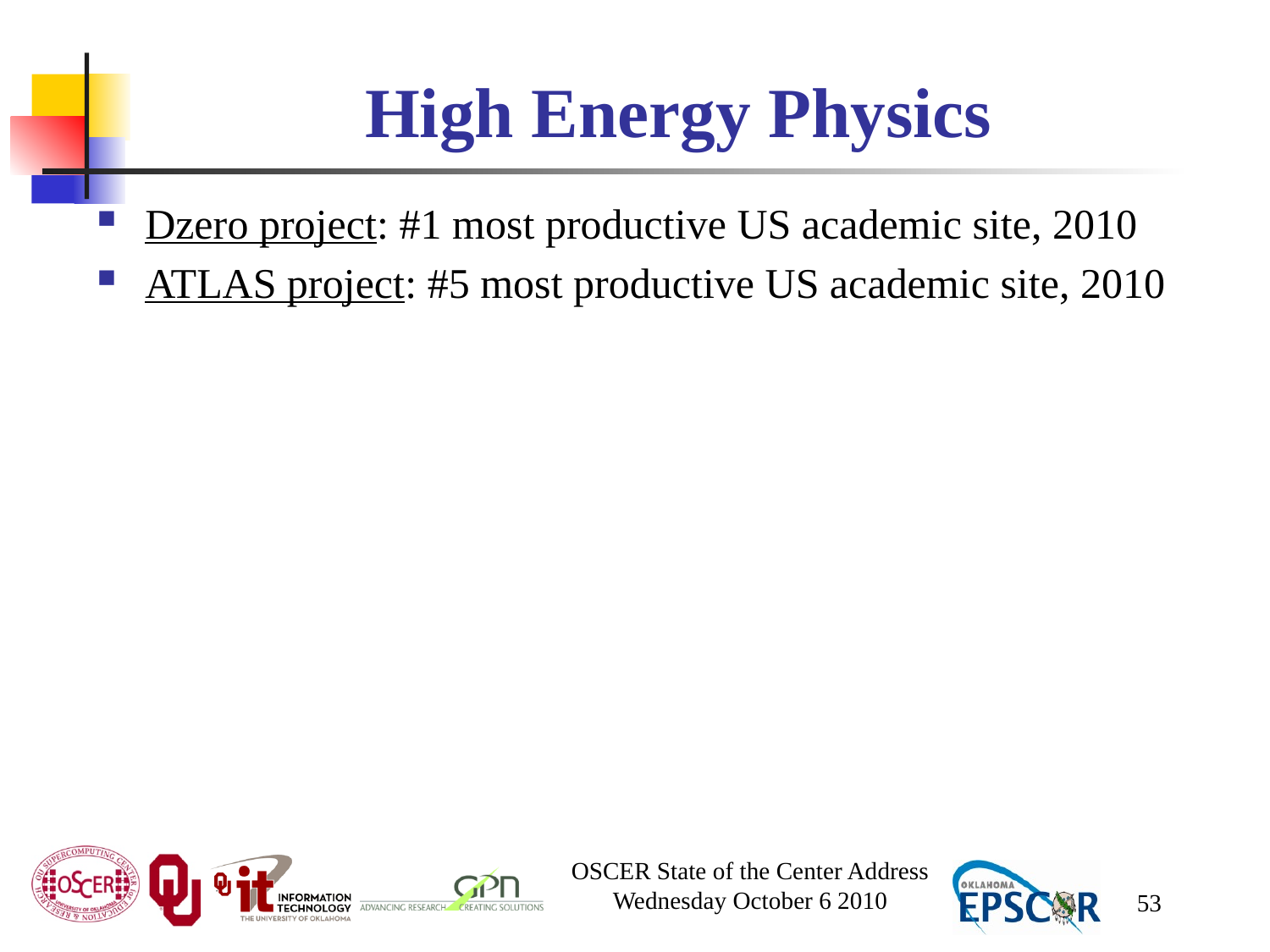

# High Energy Physics
Dzero project: #1 most productive US academic site, 2010
ATLAS project: #5 most productive US academic site, 2010
OSCER State of the Center Address
Wednesday October 6 2010
53